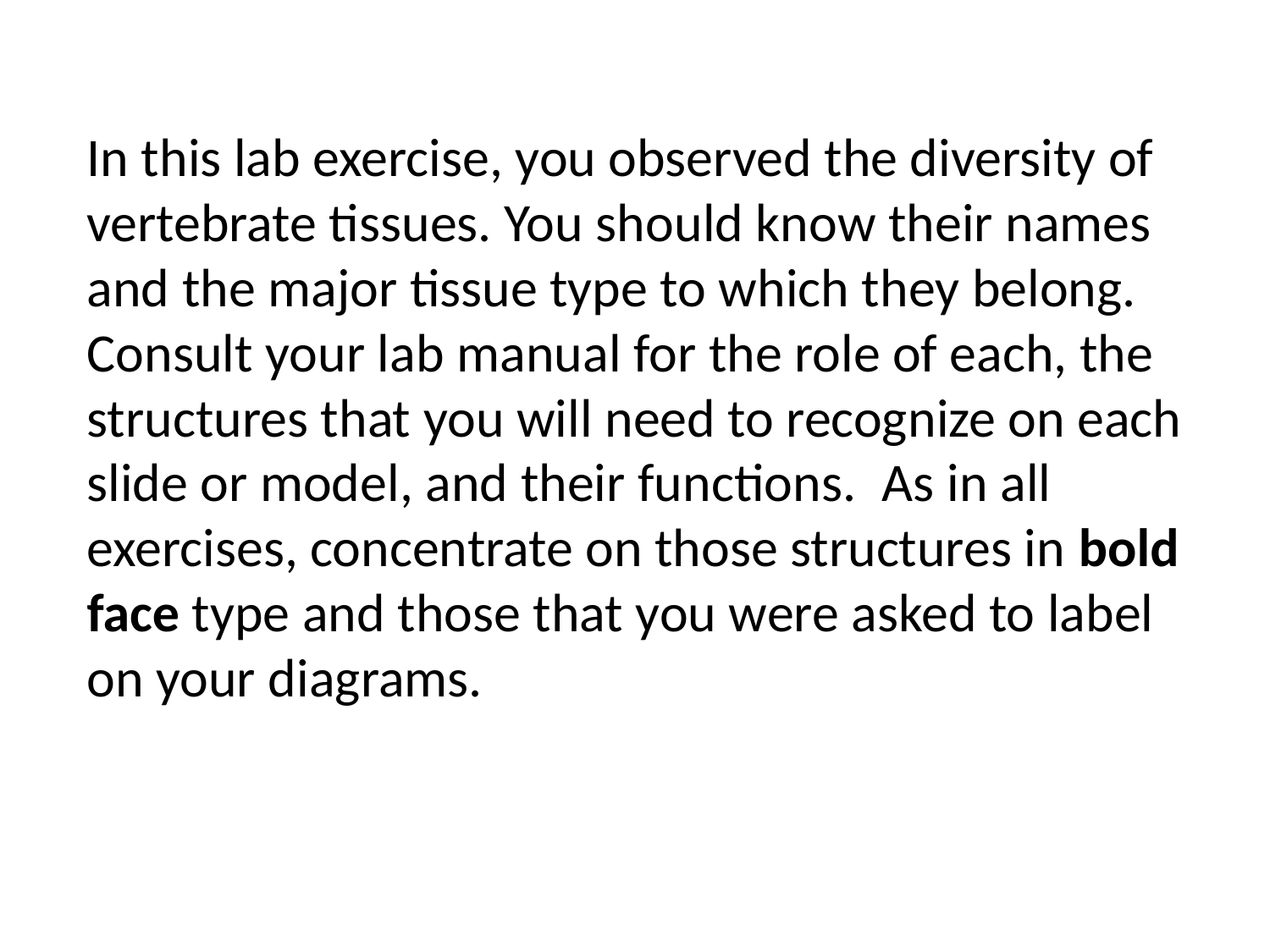

In this lab exercise, you observed the diversity of vertebrate tissues. You should know their names and the major tissue type to which they belong. Consult your lab manual for the role of each, the structures that you will need to recognize on each slide or model, and their functions.  As in all exercises, concentrate on those structures in bold face type and those that you were asked to label on your diagrams.